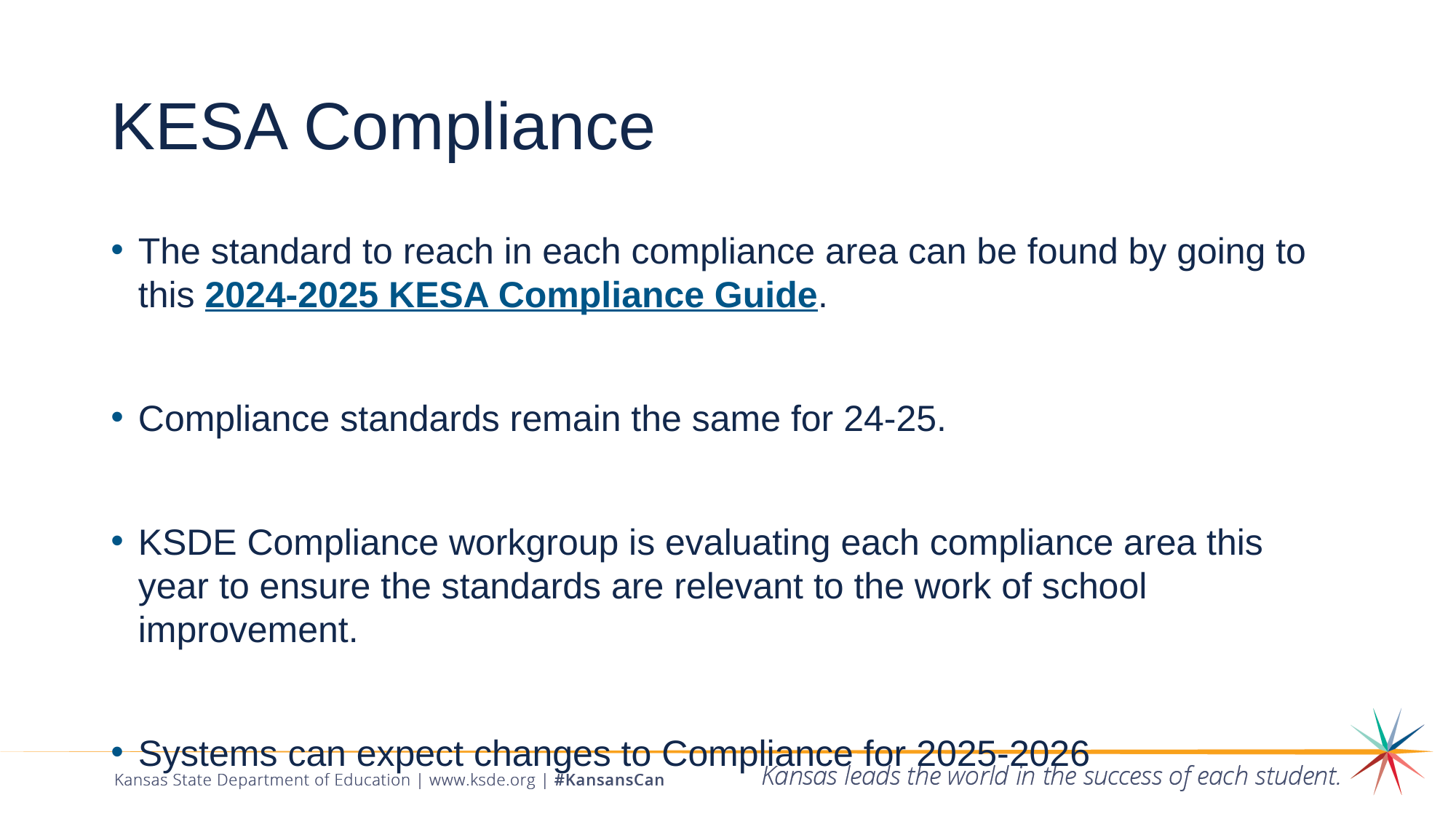

# KESA Compliance
The standard to reach in each compliance area can be found by going to this 2024-2025 KESA Compliance Guide.

Compliance standards remain the same for 24-25.

KSDE Compliance workgroup is evaluating each compliance area this year to ensure the standards are relevant to the work of school improvement.

Systems can expect changes to Compliance for 2025-2026